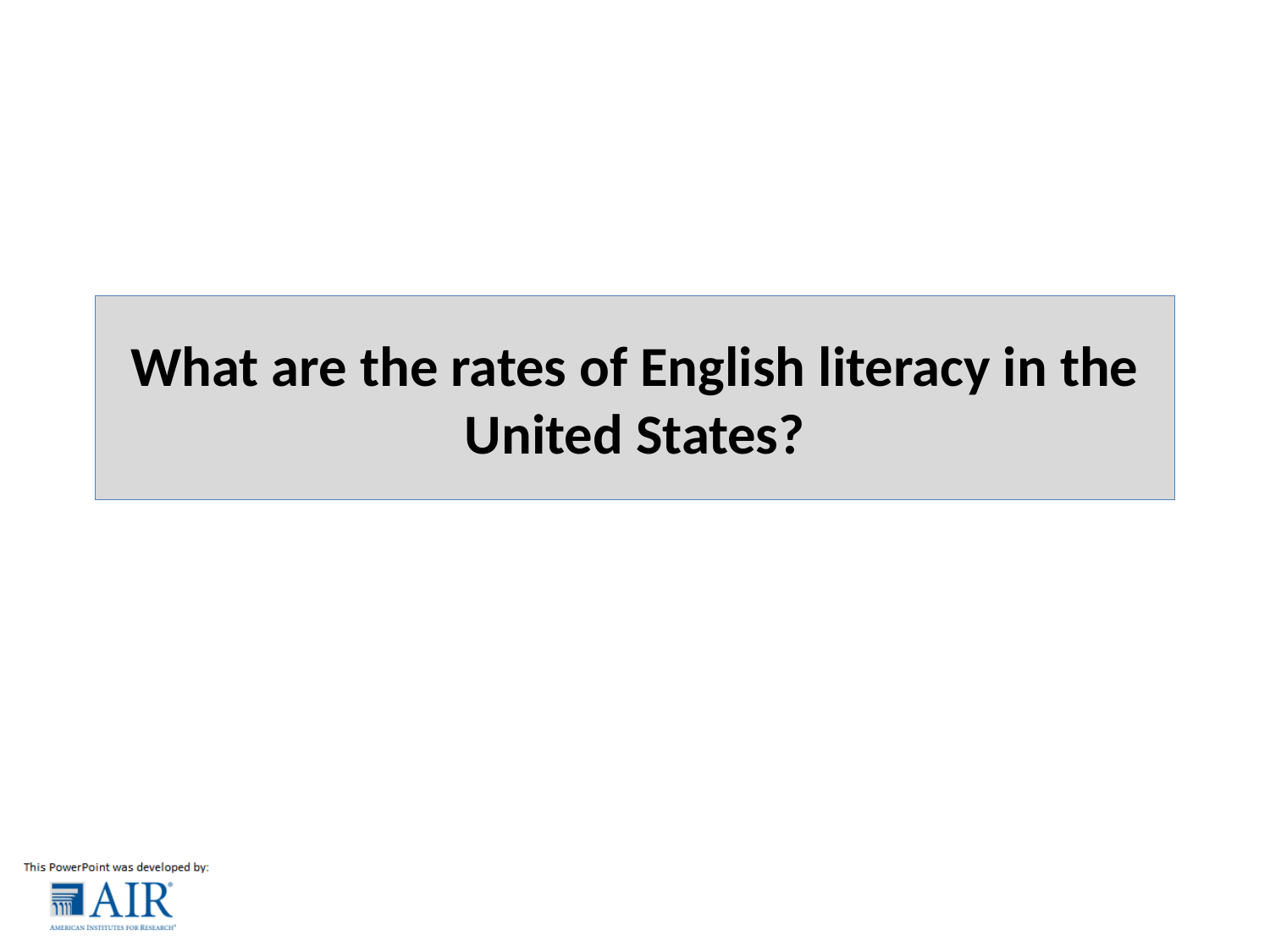

# What are the rates of English literacy in the United States?